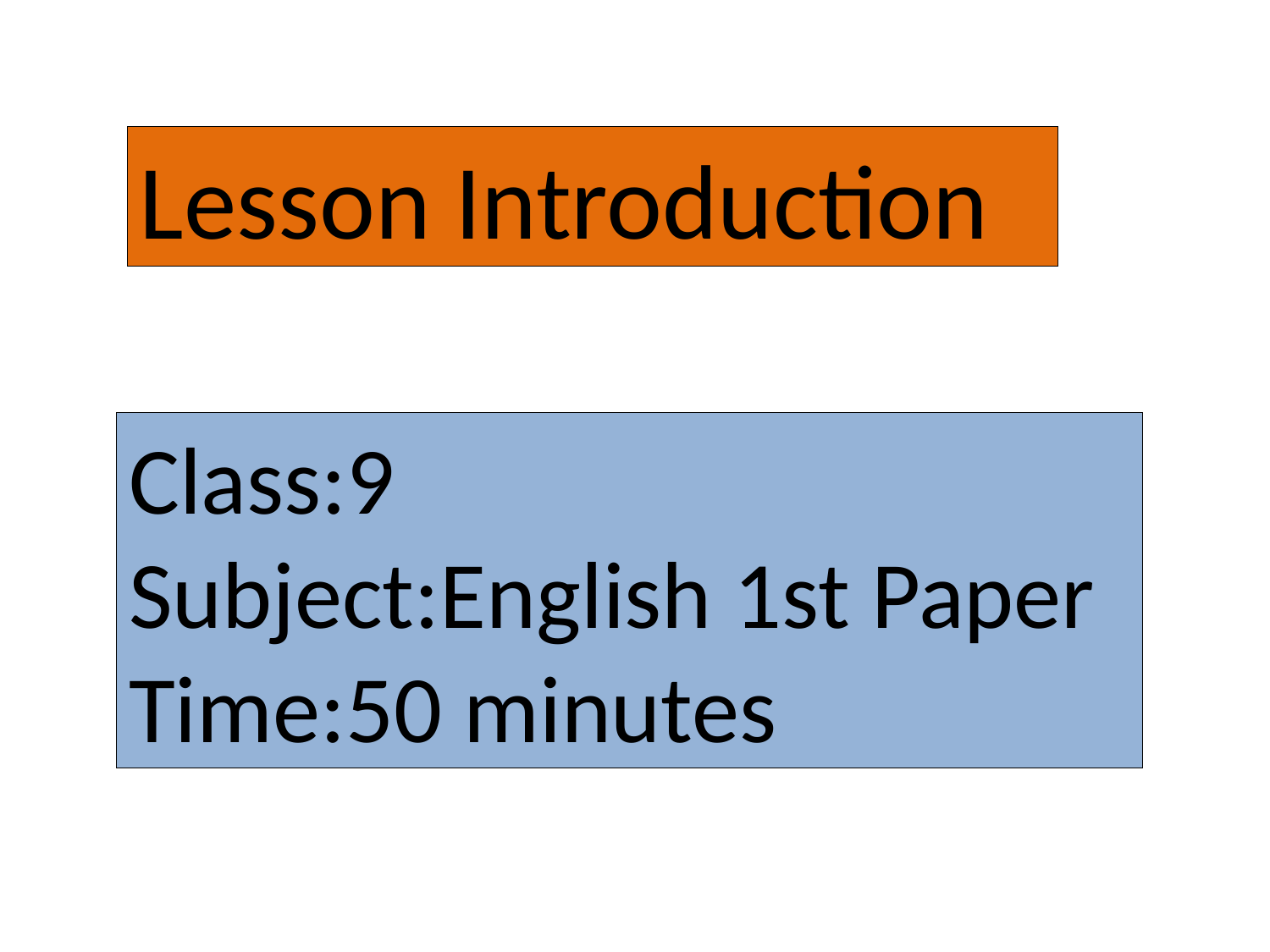

Lesson Introduction

Class:9
Subject:English 1st Paper
Time:50 minutes